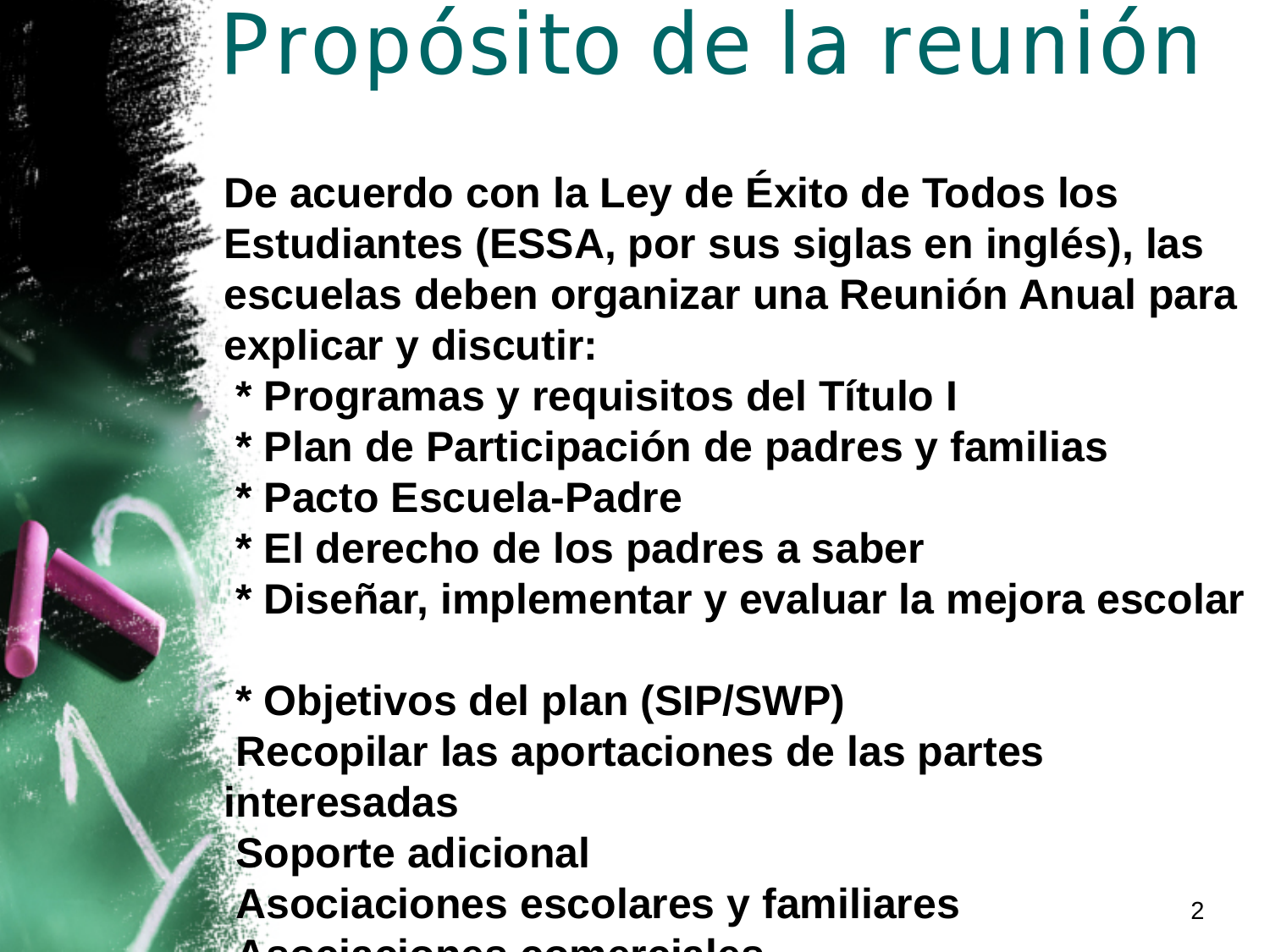

# Propósito de la reunión

De acuerdo con la Ley de Éxito de Todos los Estudiantes (ESSA, por sus siglas en inglés), las escuelas deben organizar una Reunión Anual para explicar y discutir:
 * Programas y requisitos del Título I
 * Plan de Participación de padres y familias
 * Pacto Escuela-Padre
 * El derecho de los padres a saber
 * Diseñar, implementar y evaluar la mejora escolar
 * Objetivos del plan (SIP/SWP)
 Recopilar las aportaciones de las partes interesadas
 Soporte adicional
 Asociaciones escolares y familiares
 Asociaciones comerciales

2